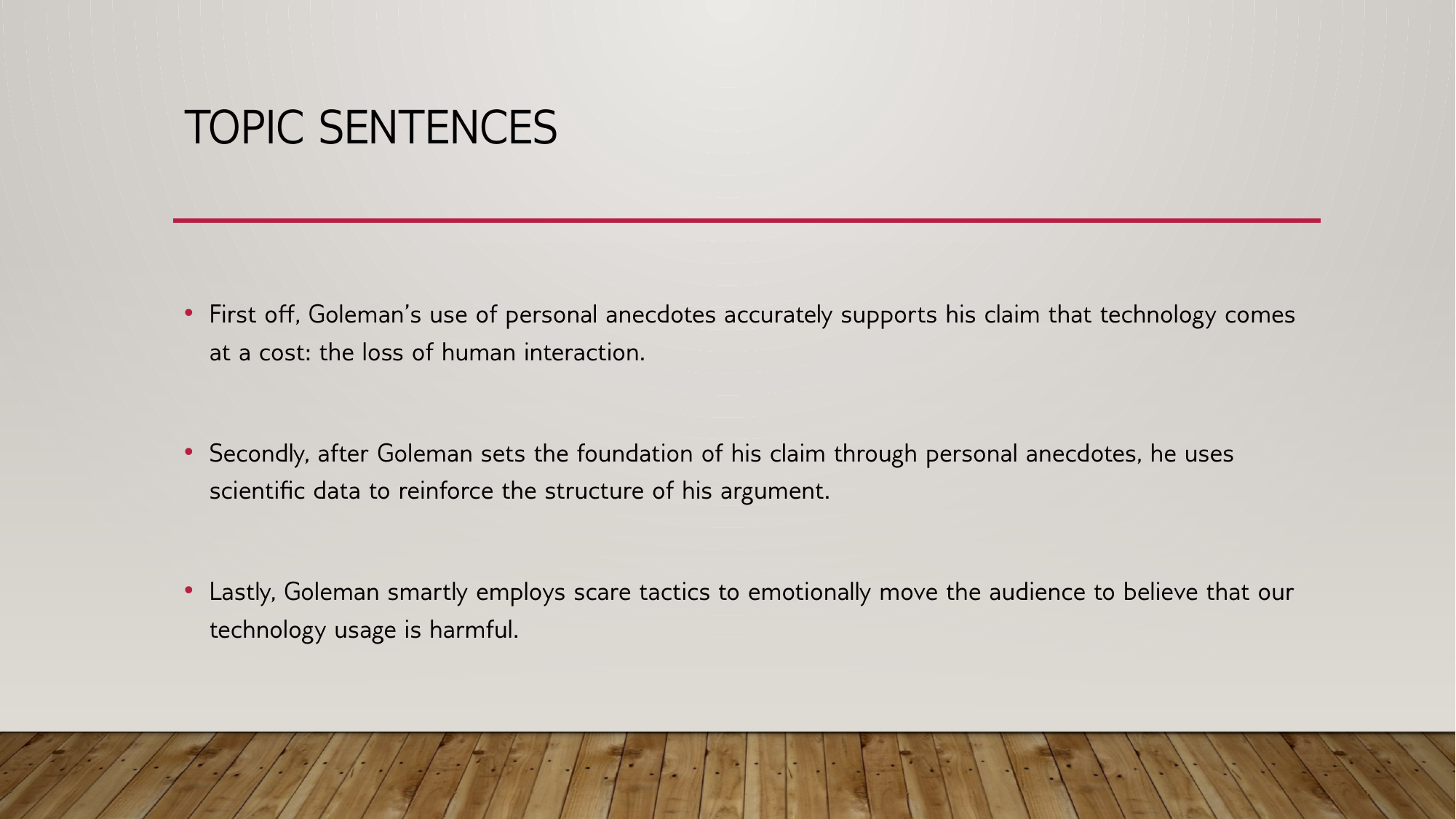

# Topic sentences

First off, Goleman’s use of personal anecdotes accurately supports his claim that technology comes at a cost: the loss of human interaction.

Secondly, after Goleman sets the foundation of his claim through personal anecdotes, he uses scientific data to reinforce the structure of his argument.

Lastly, Goleman smartly employs scare tactics to emotionally move the audience to believe that our technology usage is harmful.